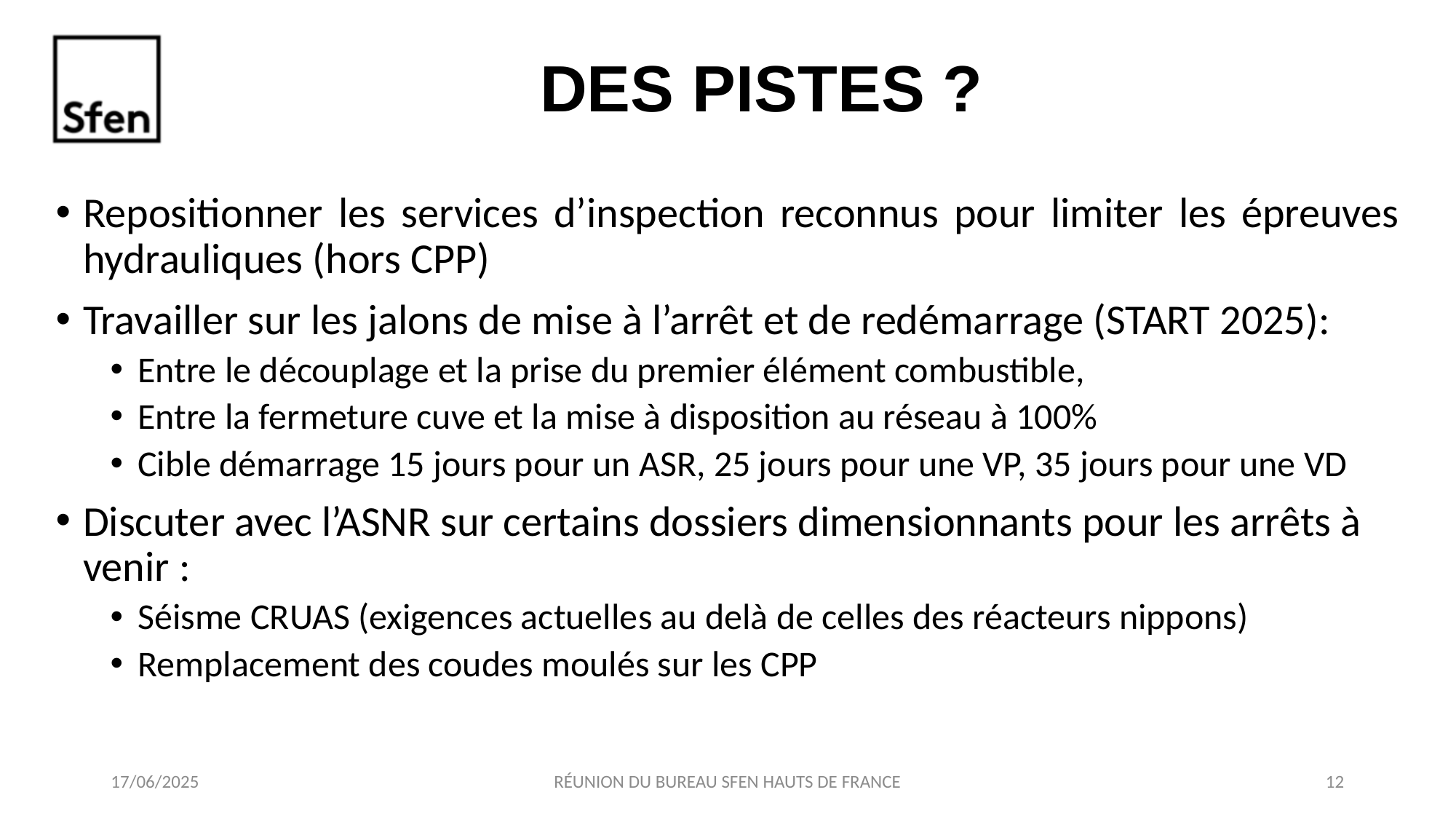

# DES PISTES ?
Repositionner les services d’inspection reconnus pour limiter les épreuves hydrauliques (hors CPP)
Travailler sur les jalons de mise à l’arrêt et de redémarrage (START 2025):
Entre le découplage et la prise du premier élément combustible,
Entre la fermeture cuve et la mise à disposition au réseau à 100%
Cible démarrage 15 jours pour un ASR, 25 jours pour une VP, 35 jours pour une VD
Discuter avec l’ASNR sur certains dossiers dimensionnants pour les arrêts à venir :
Séisme CRUAS (exigences actuelles au delà de celles des réacteurs nippons)
Remplacement des coudes moulés sur les CPP
17/06/2025
RÉUNION DU BUREAU SFEN HAUTS DE FRANCE
12